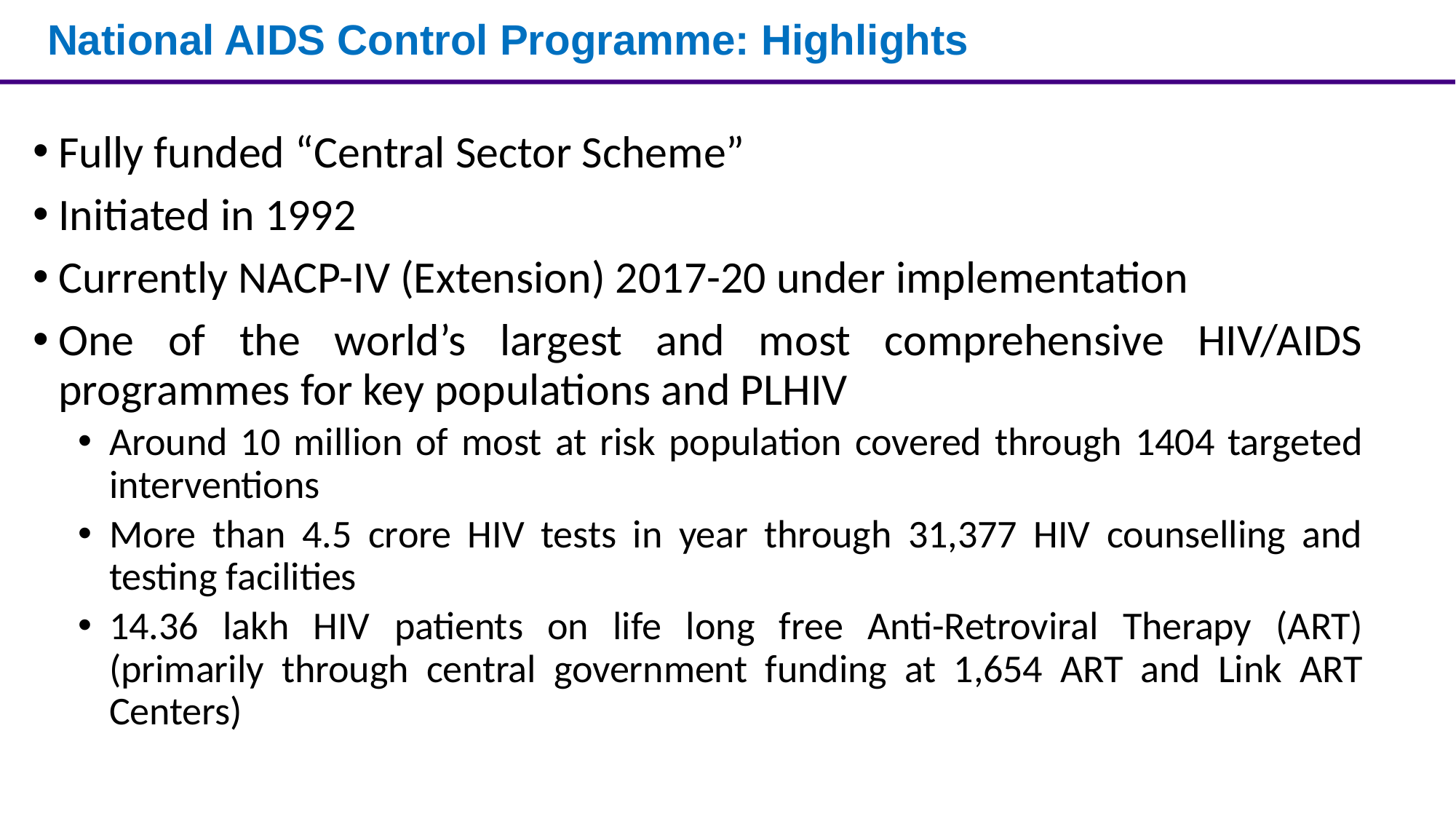

# National AIDS Control Programme: Highlights

Fully funded “Central Sector Scheme”
Initiated in 1992
Currently NACP-IV (Extension) 2017-20 under implementation
One of the world’s largest and most comprehensive HIV/AIDS programmes for key populations and PLHIV
Around 10 million of most at risk population covered through 1404 targeted interventions
More than 4.5 crore HIV tests in year through 31,377 HIV counselling and testing facilities
14.36 lakh HIV patients on life long free Anti-Retroviral Therapy (ART) (primarily through central government funding at 1,654 ART and Link ART Centers)